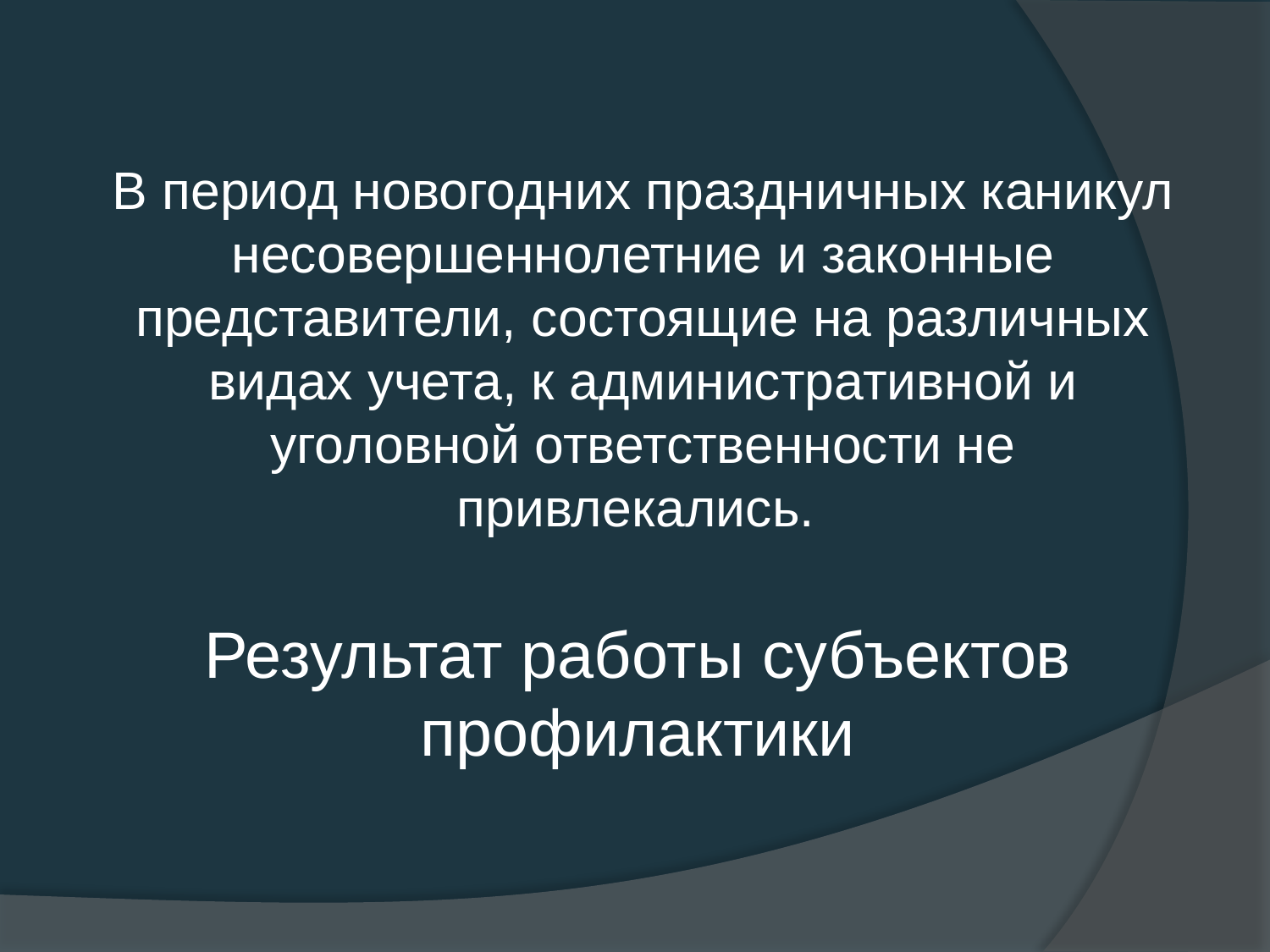

В период новогодних праздничных каникул несовершеннолетние и законные представители, состоящие на различных видах учета, к административной и уголовной ответственности не привлекались.
# Результат работы субъектов профилактики